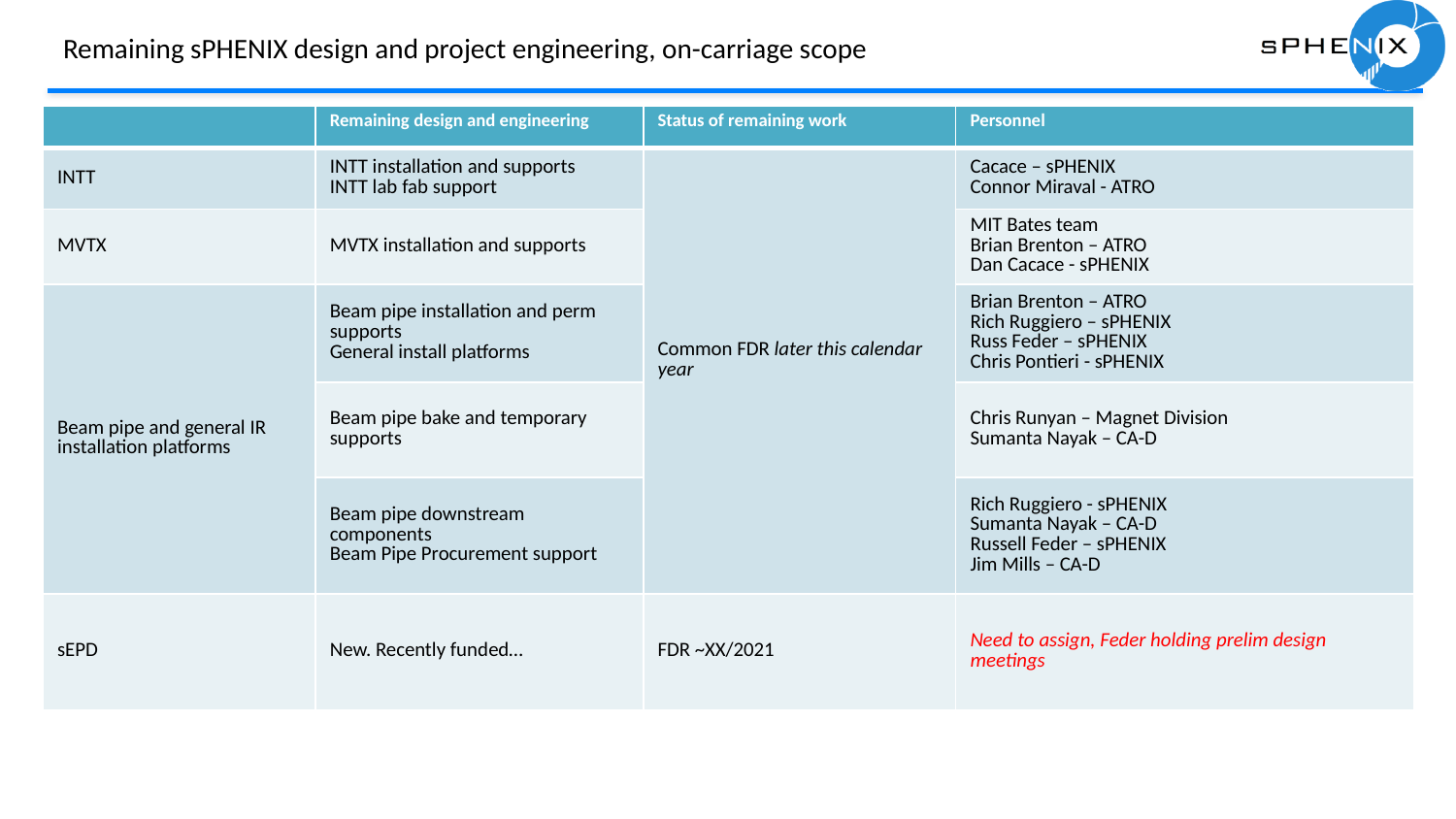

# Remaining sPHENIX design and project engineering, on-carriage scope
|  | Remaining design and engineering | Status of remaining work | Personnel |
| --- | --- | --- | --- |
| INTT | INTT installation and supports INTT lab fab support | Common FDR later this calendar year | Cacace – sPHENIX Connor Miraval - ATRO |
| MVTX | MVTX installation and supports | FDR ~XX/2021 | MIT Bates team Brian Brenton – ATRO Dan Cacace - sPHENIX |
| Beam pipe and general IR installation platforms | Beam pipe installation and perm supports General install platforms | PDR ~XX/2021 FDR ~ XX/2022 | Brian Brenton – ATRO Rich Ruggiero – sPHENIX Russ Feder – sPHENIX Chris Pontieri - sPHENIX |
|  | Beam pipe bake and temporary supports |  | Chris Runyan – Magnet Division Sumanta Nayak – CA-D |
|  | Beam pipe downstream components Beam Pipe Procurement support |  | Rich Ruggiero - sPHENIX Sumanta Nayak – CA-D Russell Feder – sPHENIX Jim Mills – CA-D |
| sEPD | New. Recently funded… | FDR ~XX/2021 | Need to assign, Feder holding prelim design meetings |